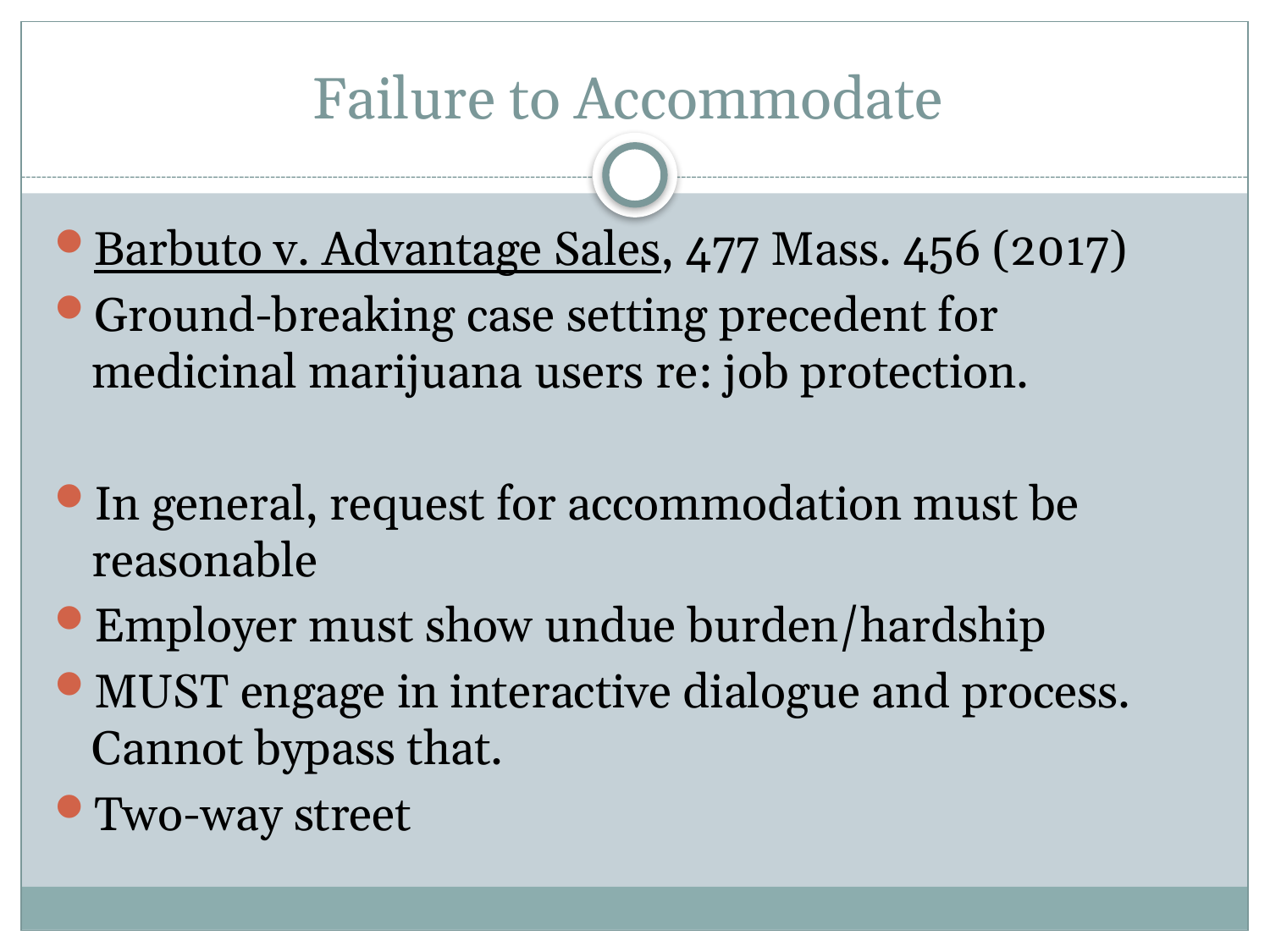

# Failure to Accommodate
Barbuto v. Advantage Sales, 477 Mass. 456 (2017)
Ground-breaking case setting precedent for medicinal marijuana users re: job protection.

In general, request for accommodation must be reasonable
Employer must show undue burden/hardship
MUST engage in interactive dialogue and process.  Cannot bypass that.
Two-way street